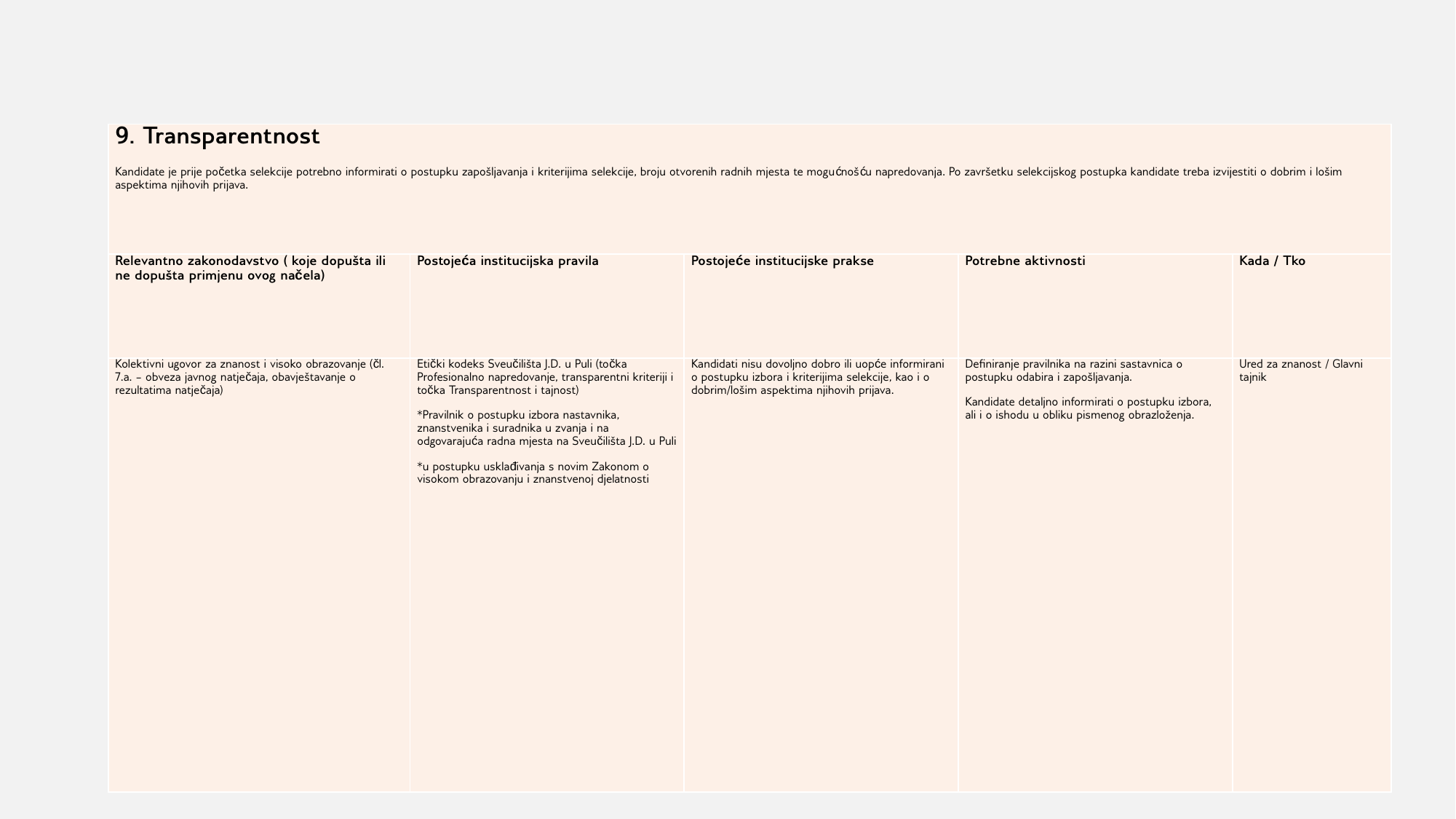

| 9. Transparentnost Kandidate je prije početka selekcije potrebno informirati o postupku zapošljavanja i kriterijima selekcije, broju otvorenih radnih mjesta te mogućnošću napredovanja. Po završetku selekcijskog postupka kandidate treba izvijestiti o dobrim i lošim aspektima njihovih prijava. |  |  |  |  |
| --- | --- | --- | --- | --- |
| Relevantno zakonodavstvo ( koje dopušta ili ne dopušta primjenu ovog načela) | Postojeća institucijska pravila | Postojeće institucijske prakse | Potrebne aktivnosti | Kada / Tko |
| Kolektivni ugovor za znanost i visoko obrazovanje (čl. 7.a. – obveza javnog natječaja, obavještavanje o rezultatima natječaja) | Etički kodeks Sveučilišta J.D. u Puli (točka Profesionalno napredovanje, transparentni kriteriji i točka Transparentnost i tajnost) \*Pravilnik o postupku izbora nastavnika, znanstvenika i suradnika u zvanja i na odgovarajuća radna mjesta na Sveučilišta J.D. u Puli \*u postupku usklađivanja s novim Zakonom o visokom obrazovanju i znanstvenoj djelatnosti | Kandidati nisu dovoljno dobro ili uopće informirani o postupku izbora i kriterijima selekcije, kao i o dobrim/lošim aspektima njihovih prijava. | Definiranje pravilnika na razini sastavnica o postupku odabira i zapošljavanja. Kandidate detaljno informirati o postupku izbora, ali i o ishodu u obliku pismenog obrazloženja. | Ured za znanost / Glavni tajnik |